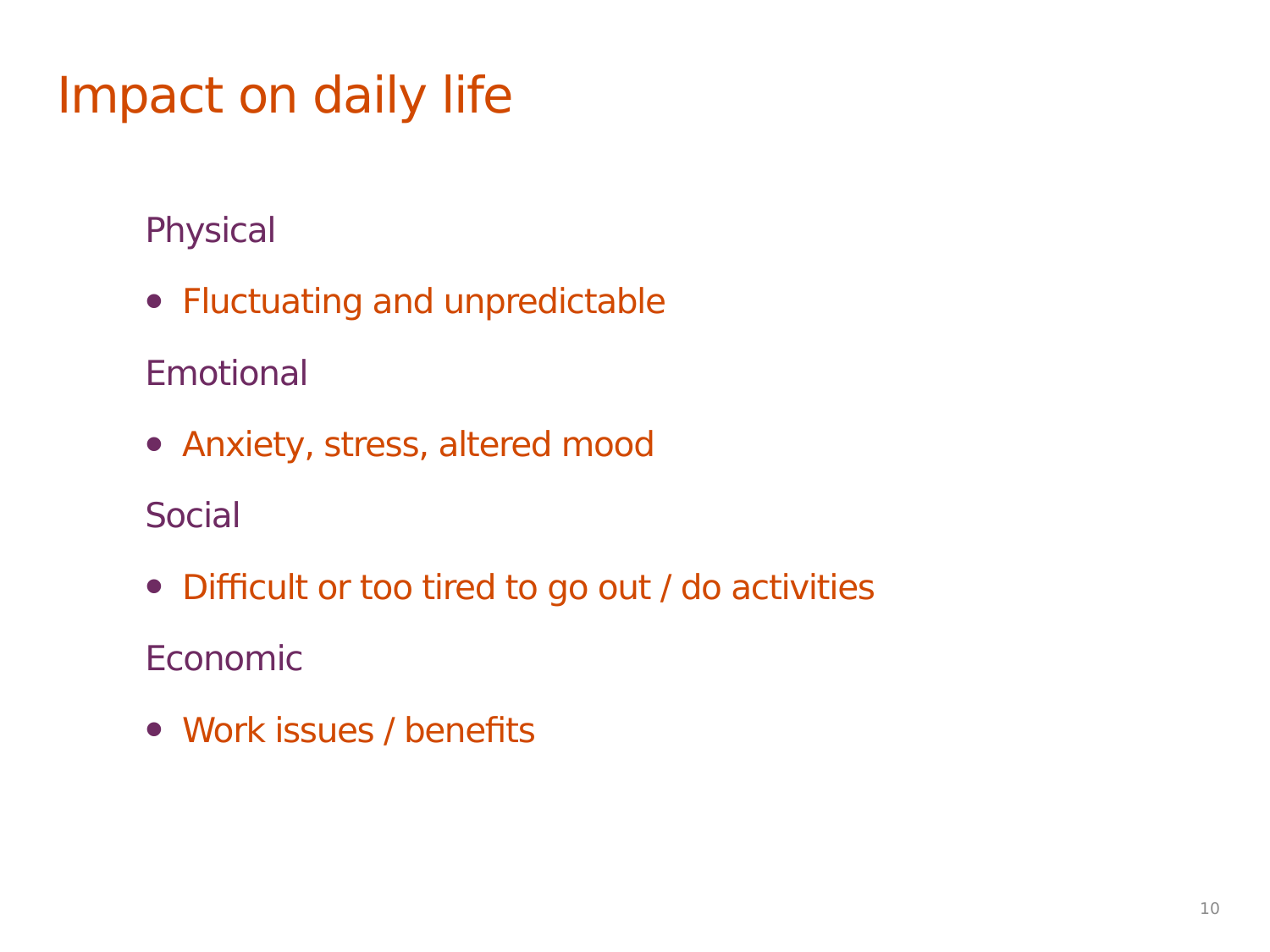

# Impact on daily life
Physical
Fluctuating and unpredictable
Emotional
Anxiety, stress, altered mood
Social
Difficult or too tired to go out / do activities
Economic
Work issues / benefits
10